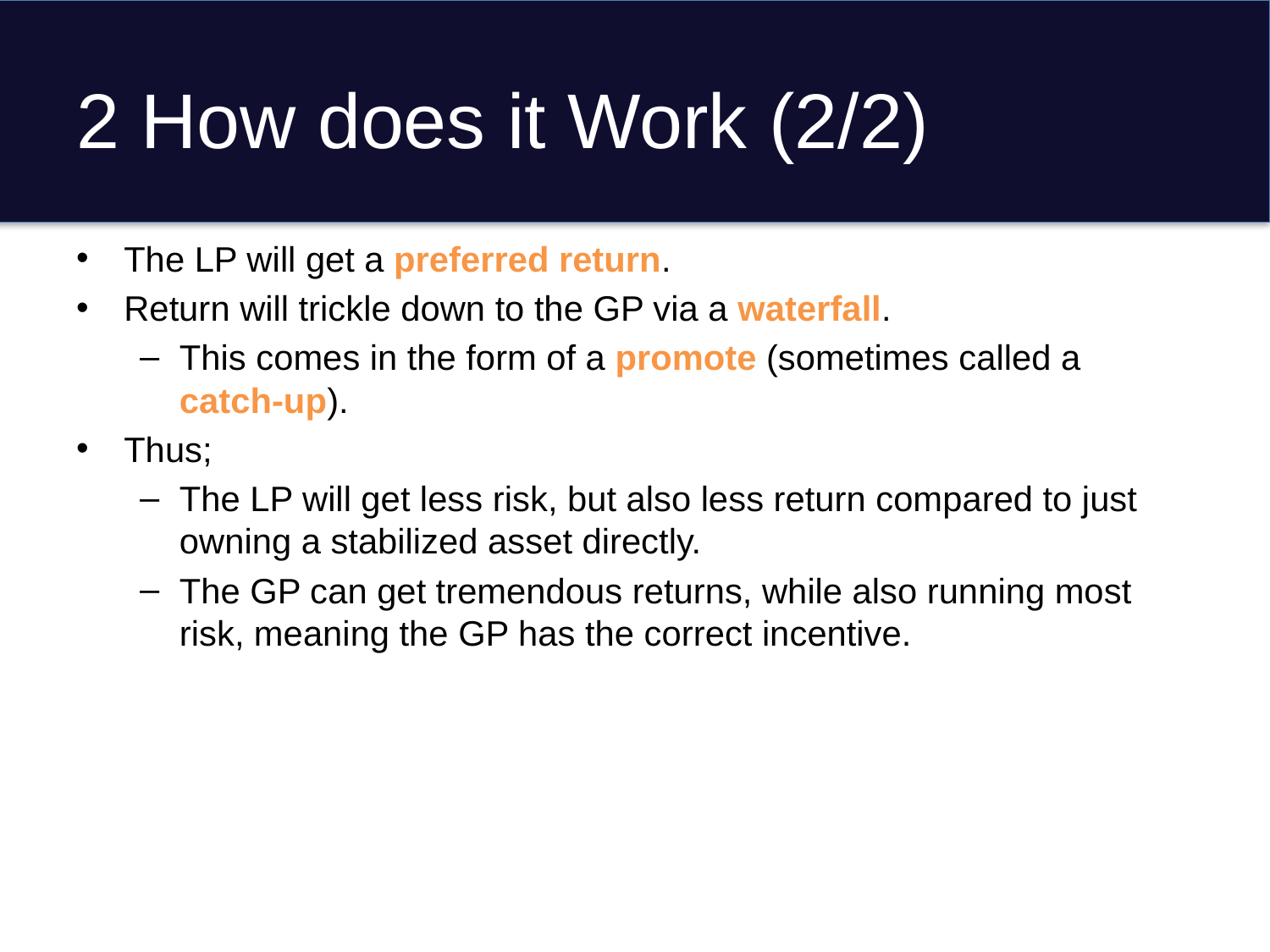

# 2 How does it Work (2/2)
The LP will get a preferred return.
Return will trickle down to the GP via a waterfall.
This comes in the form of a promote (sometimes called a catch-up).
Thus;
The LP will get less risk, but also less return compared to just owning a stabilized asset directly.
The GP can get tremendous returns, while also running most risk, meaning the GP has the correct incentive.